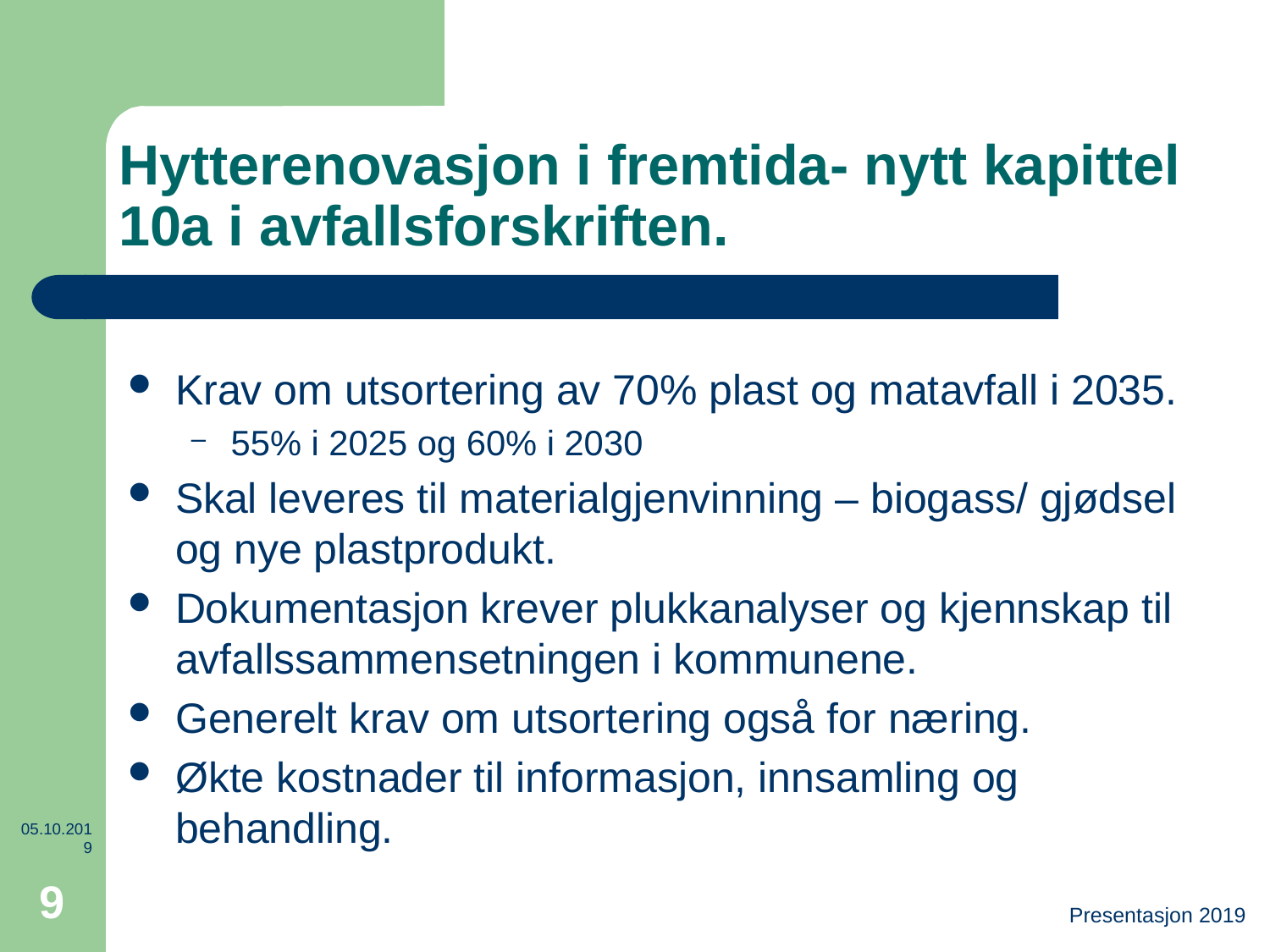

# Hytterenovasjon i fremtida- nytt kapittel 10a i avfallsforskriften.
Krav om utsortering av 70% plast og matavfall i 2035.
55% i 2025 og 60% i 2030
Skal leveres til materialgjenvinning – biogass/ gjødsel og nye plastprodukt.
Dokumentasjon krever plukkanalyser og kjennskap til avfallssammensetningen i kommunene.
Generelt krav om utsortering også for næring.
Økte kostnader til informasjon, innsamling og behandling.

05.10.2019
9
Presentasjon 2019